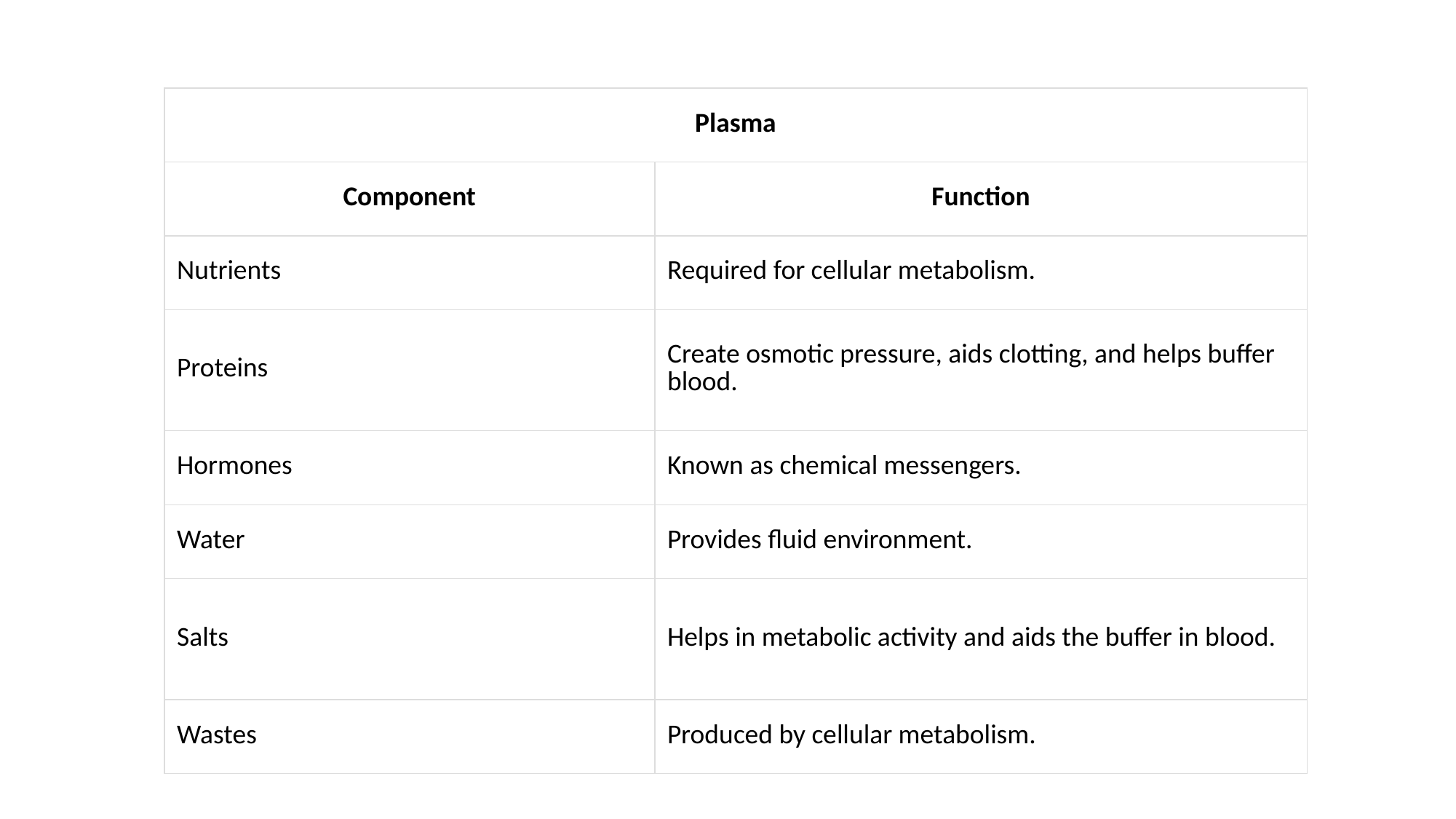

| Plasma |  |
| --- | --- |
| Component | Function |
| Nutrients | Required for cellular metabolism. |
| Proteins | Create osmotic pressure, aids clotting, and helps buffer blood. |
| Hormones | Known as chemical messengers. |
| Water | Provides fluid environment. |
| Salts | Helps in metabolic activity and aids the buffer in blood. |
| Wastes | Produced by cellular metabolism. |